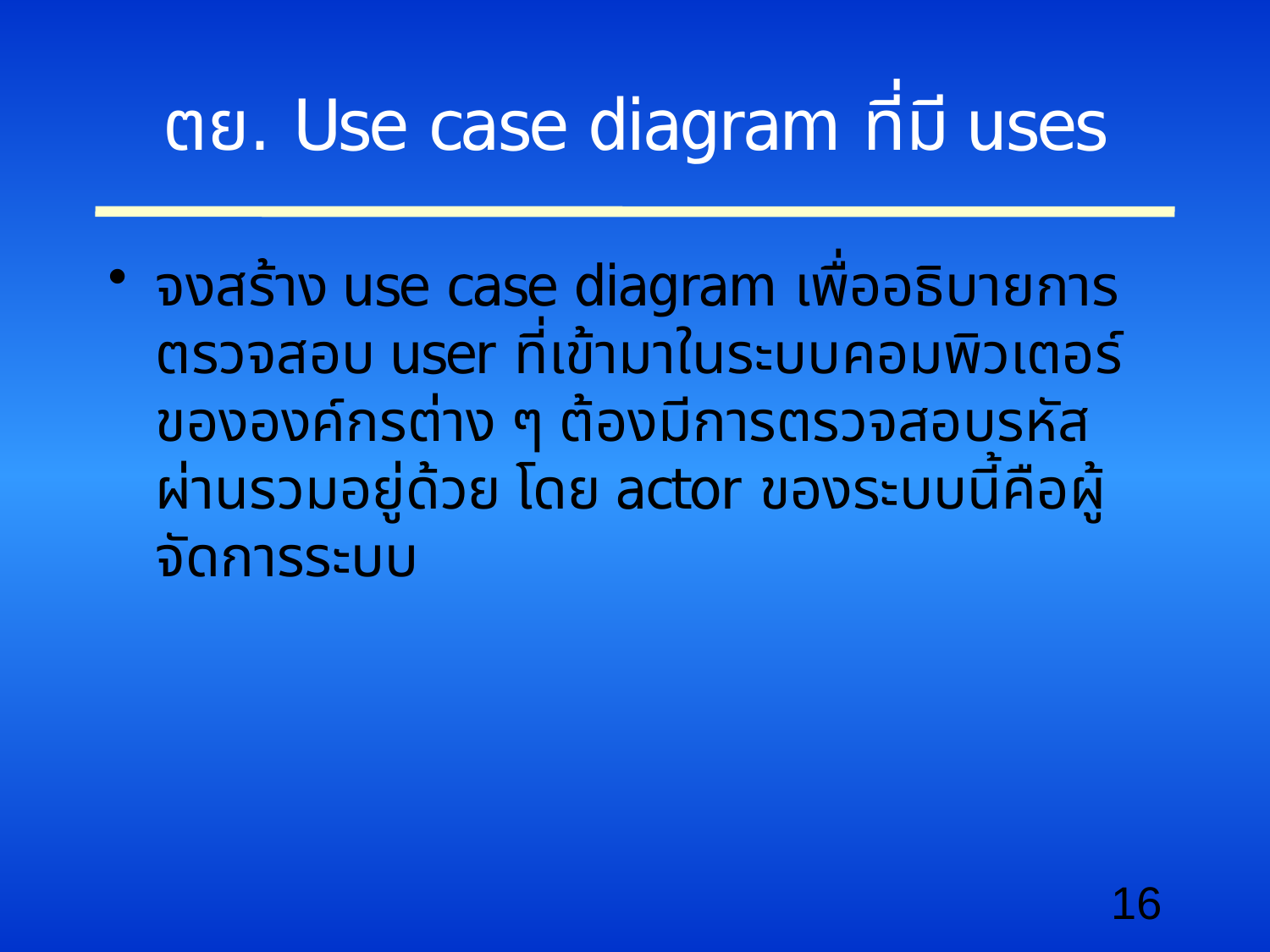

# ตย. Use case diagram ที่มี uses
จงสร้าง use case diagram เพื่ออธิบายการตรวจสอบ user ที่เข้ามาในระบบคอมพิวเตอร์ขององค์กรต่าง ๆ ต้องมีการตรวจสอบรหัสผ่านรวมอยู่ด้วย โดย actor ของระบบนี้คือผู้จัดการระบบ
16